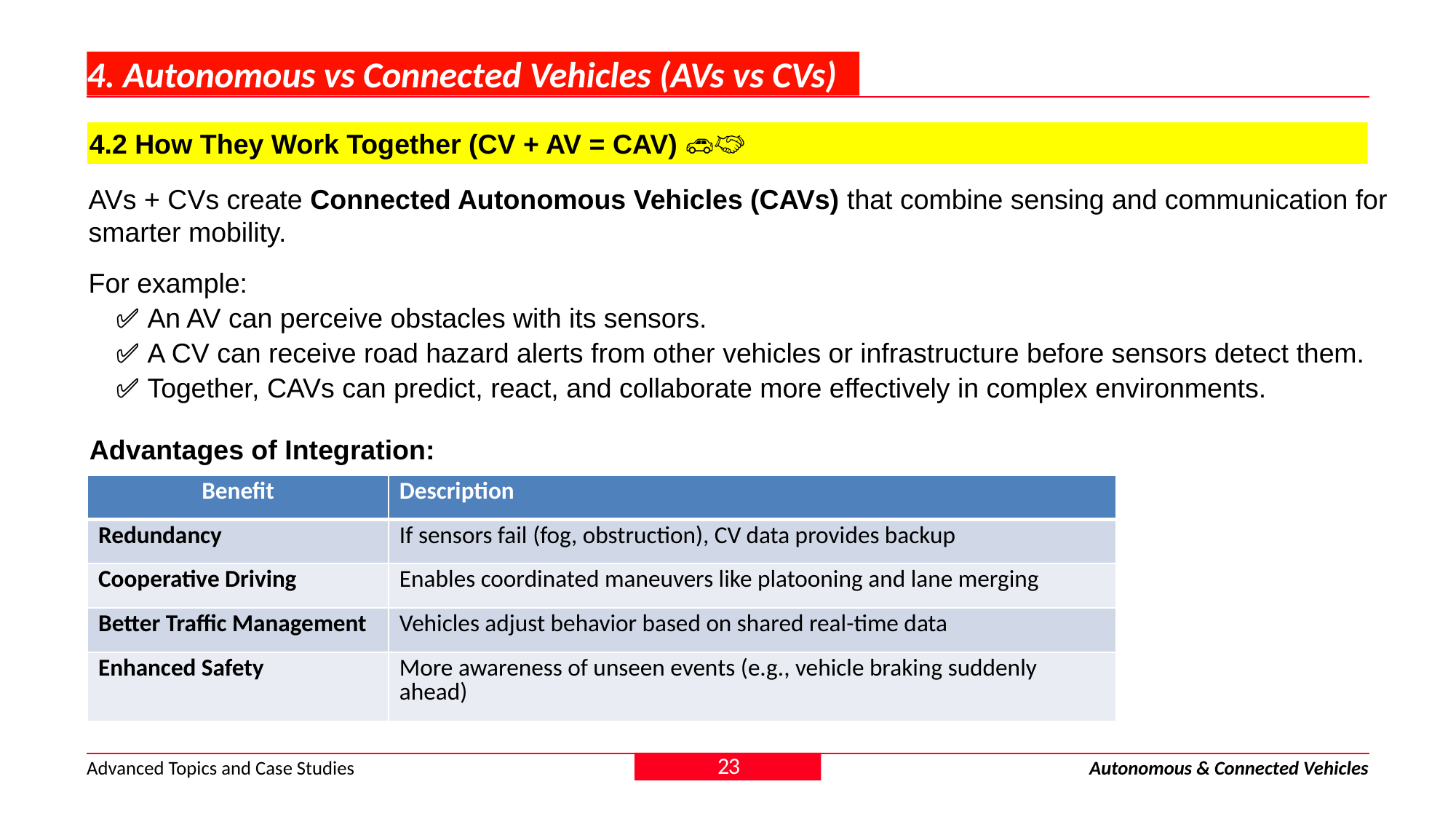

# 4. Autonomous vs Connected Vehicles (AVs vs CVs)
4.2 How They Work Together (CV + AV = CAV) 🚗🤝
AVs + CVs create Connected Autonomous Vehicles (CAVs) that combine sensing and communication for smarter mobility.

For example:
✅ An AV can perceive obstacles with its sensors.
✅ A CV can receive road hazard alerts from other vehicles or infrastructure before sensors detect them.
✅ Together, CAVs can predict, react, and collaborate more effectively in complex environments.
Advantages of Integration:
| Benefit | Description |
| --- | --- |
| Redundancy | If sensors fail (fog, obstruction), CV data provides backup |
| Cooperative Driving | Enables coordinated maneuvers like platooning and lane merging |
| Better Traffic Management | Vehicles adjust behavior based on shared real-time data |
| Enhanced Safety | More awareness of unseen events (e.g., vehicle braking suddenly ahead) |